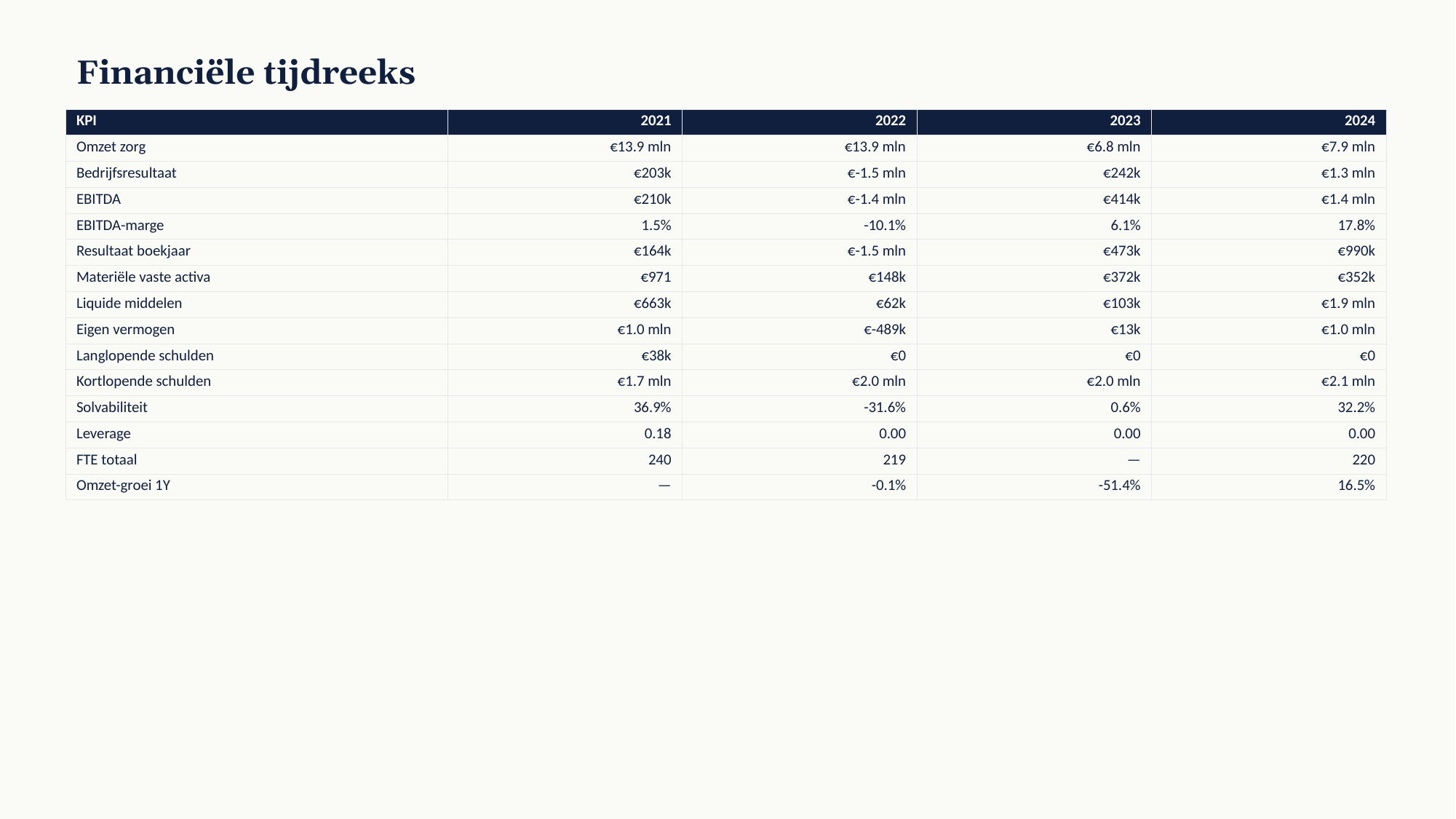

Financiële tijdreeks
| KPI | 2021 | 2022 | 2023 | 2024 |
| --- | --- | --- | --- | --- |
| Omzet zorg | €13.9 mln | €13.9 mln | €6.8 mln | €7.9 mln |
| Bedrijfsresultaat | €203k | €-1.5 mln | €242k | €1.3 mln |
| EBITDA | €210k | €-1.4 mln | €414k | €1.4 mln |
| EBITDA-marge | 1.5% | -10.1% | 6.1% | 17.8% |
| Resultaat boekjaar | €164k | €-1.5 mln | €473k | €990k |
| Materiële vaste activa | €971 | €148k | €372k | €352k |
| Liquide middelen | €663k | €62k | €103k | €1.9 mln |
| Eigen vermogen | €1.0 mln | €-489k | €13k | €1.0 mln |
| Langlopende schulden | €38k | €0 | €0 | €0 |
| Kortlopende schulden | €1.7 mln | €2.0 mln | €2.0 mln | €2.1 mln |
| Solvabiliteit | 36.9% | -31.6% | 0.6% | 32.2% |
| Leverage | 0.18 | 0.00 | 0.00 | 0.00 |
| FTE totaal | 240 | 219 | — | 220 |
| Omzet-groei 1Y | — | -0.1% | -51.4% | 16.5% |